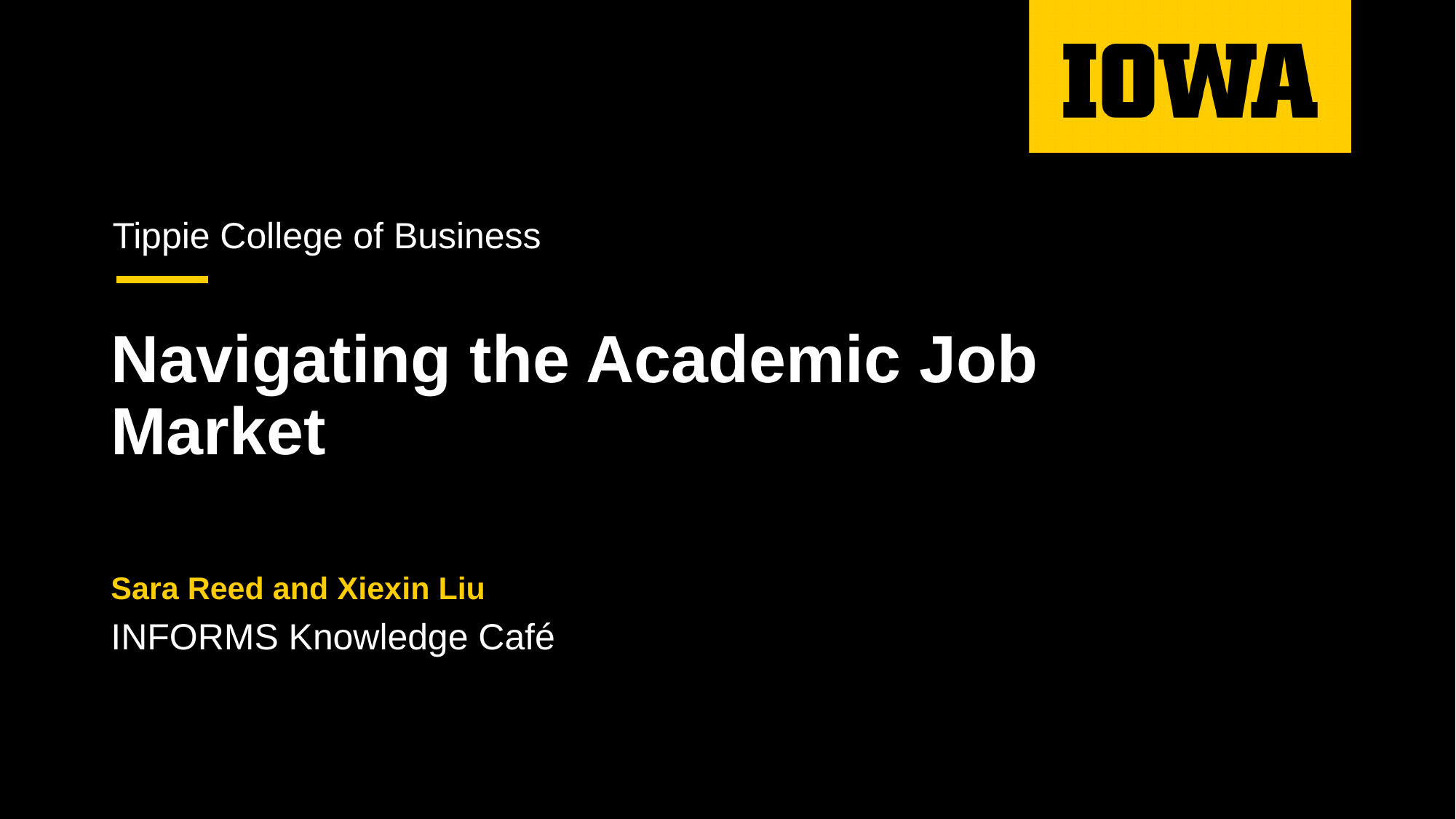

Tippie College of Business
# Navigating the Academic Job Market
Sara Reed and Xiexin Liu
INFORMS Knowledge Café